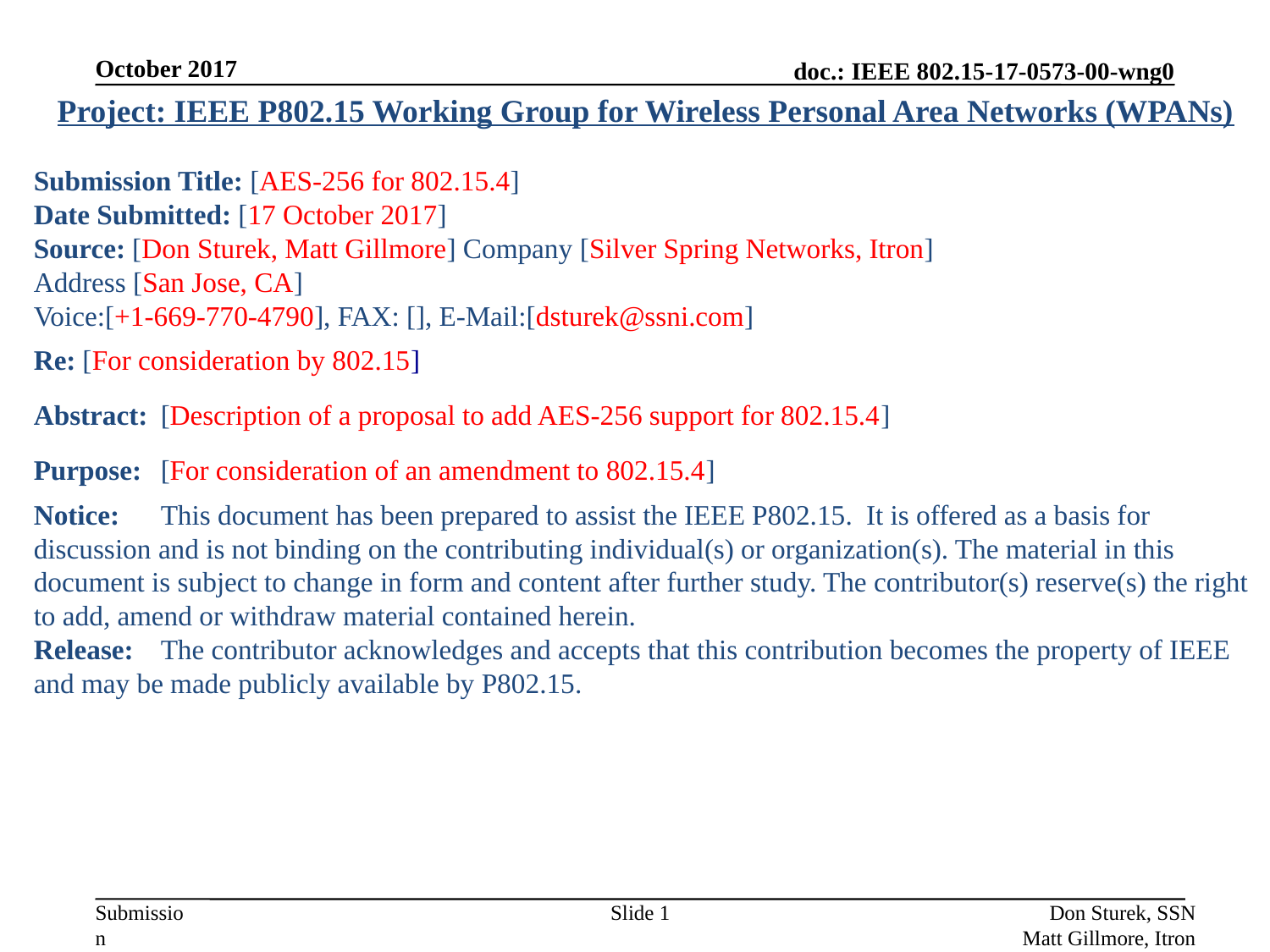

October 2017
Project: IEEE P802.15 Working Group for Wireless Personal Area Networks (WPANs)

Submission Title: [AES-256 for 802.15.4]
Date Submitted: [17 October 2017]
Source: [Don Sturek, Matt Gillmore] Company [Silver Spring Networks, Itron]
Address [San Jose, CA]
Voice:[+1-669-770-4790], FAX: [], E-Mail:[dsturek@ssni.com]
Re: [For consideration by 802.15]
Abstract:	[Description of a proposal to add AES-256 support for 802.15.4]
Purpose:	[For consideration of an amendment to 802.15.4]
Notice:	This document has been prepared to assist the IEEE P802.15.  It is offered as a basis for discussion and is not binding on the contributing individual(s) or organization(s). The material in this document is subject to change in form and content after further study. The contributor(s) reserve(s) the right to add, amend or withdraw material contained herein.
Release:	The contributor acknowledges and accepts that this contribution becomes the property of IEEE and may be made publicly available by P802.15.
Slide 1
Don Sturek, SSN
Matt Gillmore, Itron